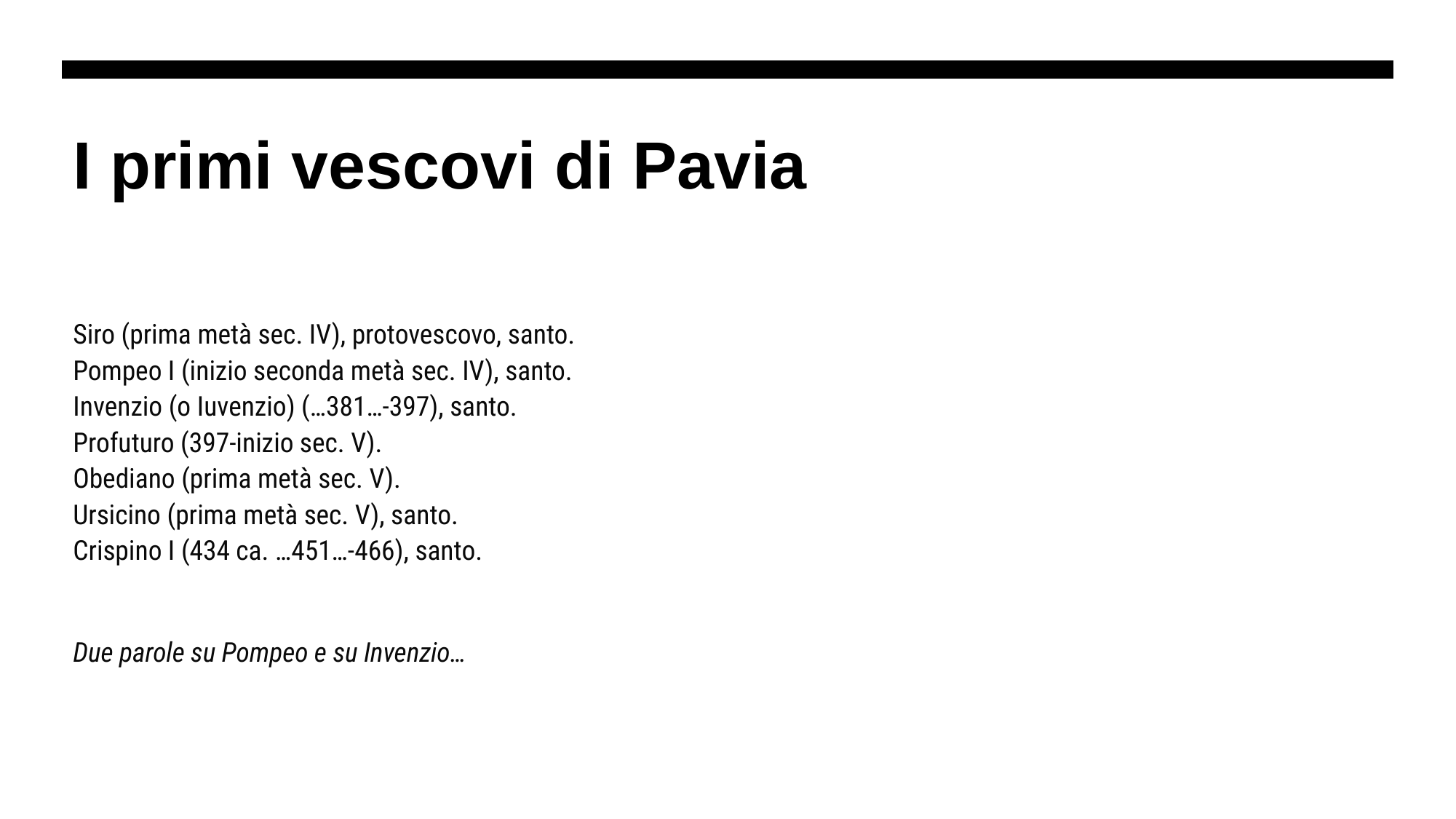

# I primi vescovi di Pavia
Siro (prima metà sec. IV), protovescovo, santo.
Pompeo I (inizio seconda metà sec. IV), santo.
Invenzio (o Iuvenzio) (…381…-397), santo.
Profuturo (397-inizio sec. V).
Obediano (prima metà sec. V).
Ursicino (prima metà sec. V), santo.
Crispino I (434 ca. …451…-466), santo.

Due parole su Pompeo e su Invenzio…